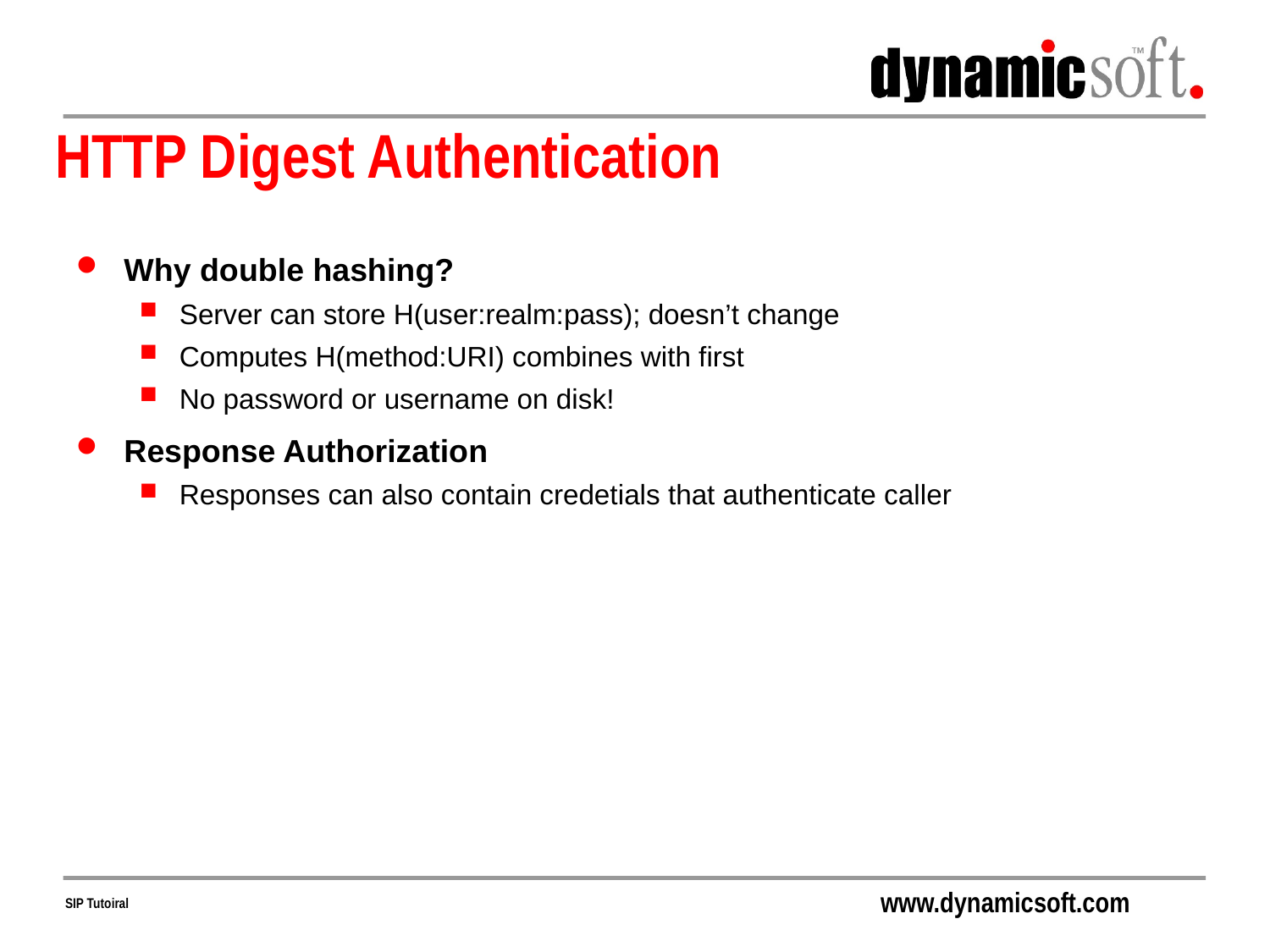

# HTTP Digest Authentication
Server challenge
Realm (keyword for password)
Nonce (random number, rotates periodically)
UAC Response
Hash of username, password, realm and nonce, and also method
Can also include body in hash
Specifically, its H(H(username:realm:password):nonce:H(method:URI))
Why double hashing?
Server can store H(user:realm:pass); doesn’t change
Computes H(method:URI) combines with first
No password or username on disk!
Response Authorization
Responses can also contain credetials that authenticate caller